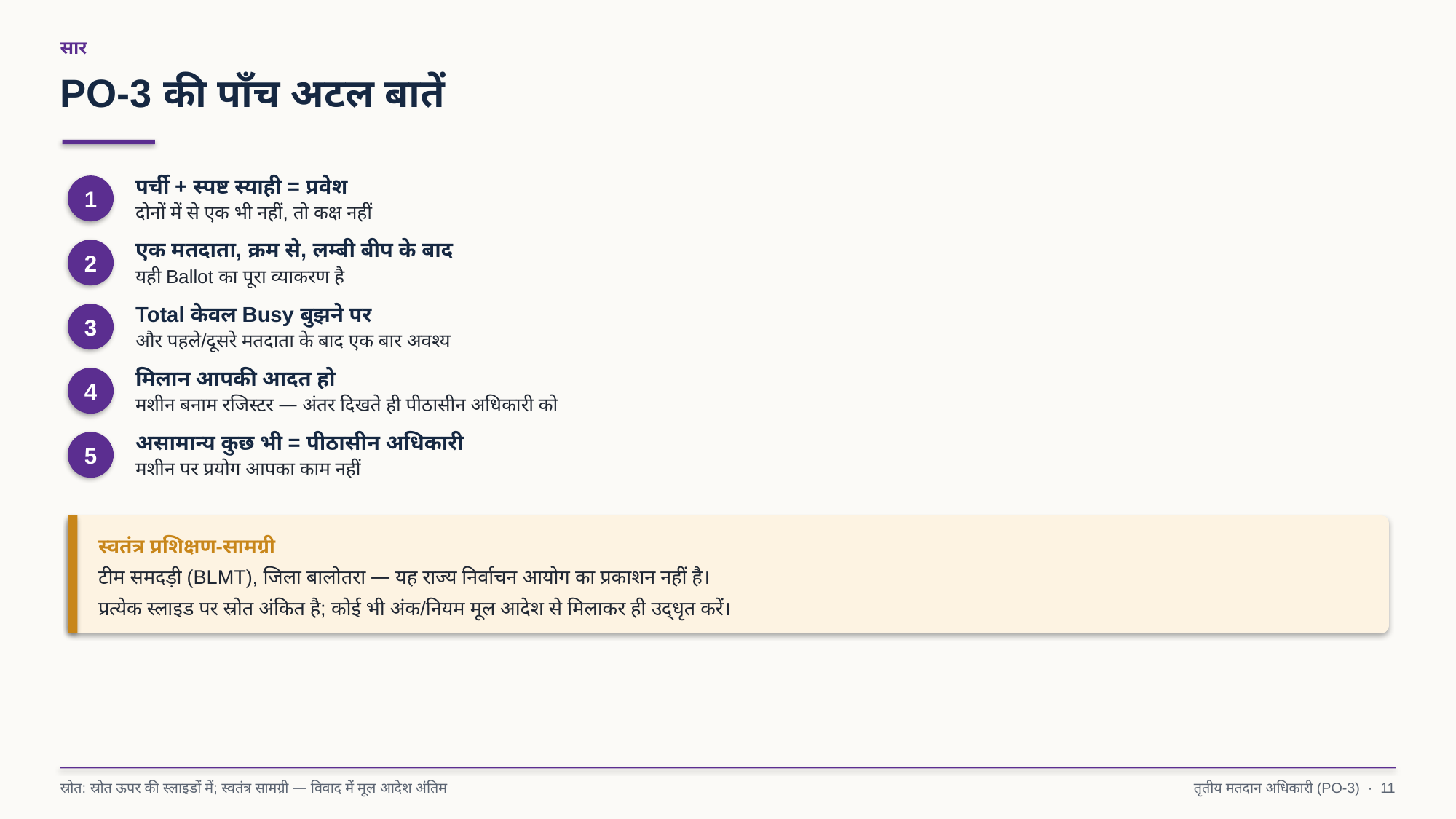

सार
PO-3 की पाँच अटल बातें

पर्ची + स्पष्ट स्याही = प्रवेश
दोनों में से एक भी नहीं, तो कक्ष नहीं
1
एक मतदाता, क्रम से, लम्बी बीप के बाद
यही Ballot का पूरा व्याकरण है
2
Total केवल Busy बुझने पर
और पहले/दूसरे मतदाता के बाद एक बार अवश्य
3
मिलान आपकी आदत हो
मशीन बनाम रजिस्टर — अंतर दिखते ही पीठासीन अधिकारी को
4
असामान्य कुछ भी = पीठासीन अधिकारी
मशीन पर प्रयोग आपका काम नहीं
5

स्वतंत्र प्रशिक्षण-सामग्री
टीम समदड़ी (BLMT), जिला बालोतरा — यह राज्य निर्वाचन आयोग का प्रकाशन नहीं है।
प्रत्येक स्लाइड पर स्रोत अंकित है; कोई भी अंक/नियम मूल आदेश से मिलाकर ही उद्धृत करें।

स्रोत: स्रोत ऊपर की स्लाइडों में; स्वतंत्र सामग्री — विवाद में मूल आदेश अंतिम
तृतीय मतदान अधिकारी (PO-3)  ·  11